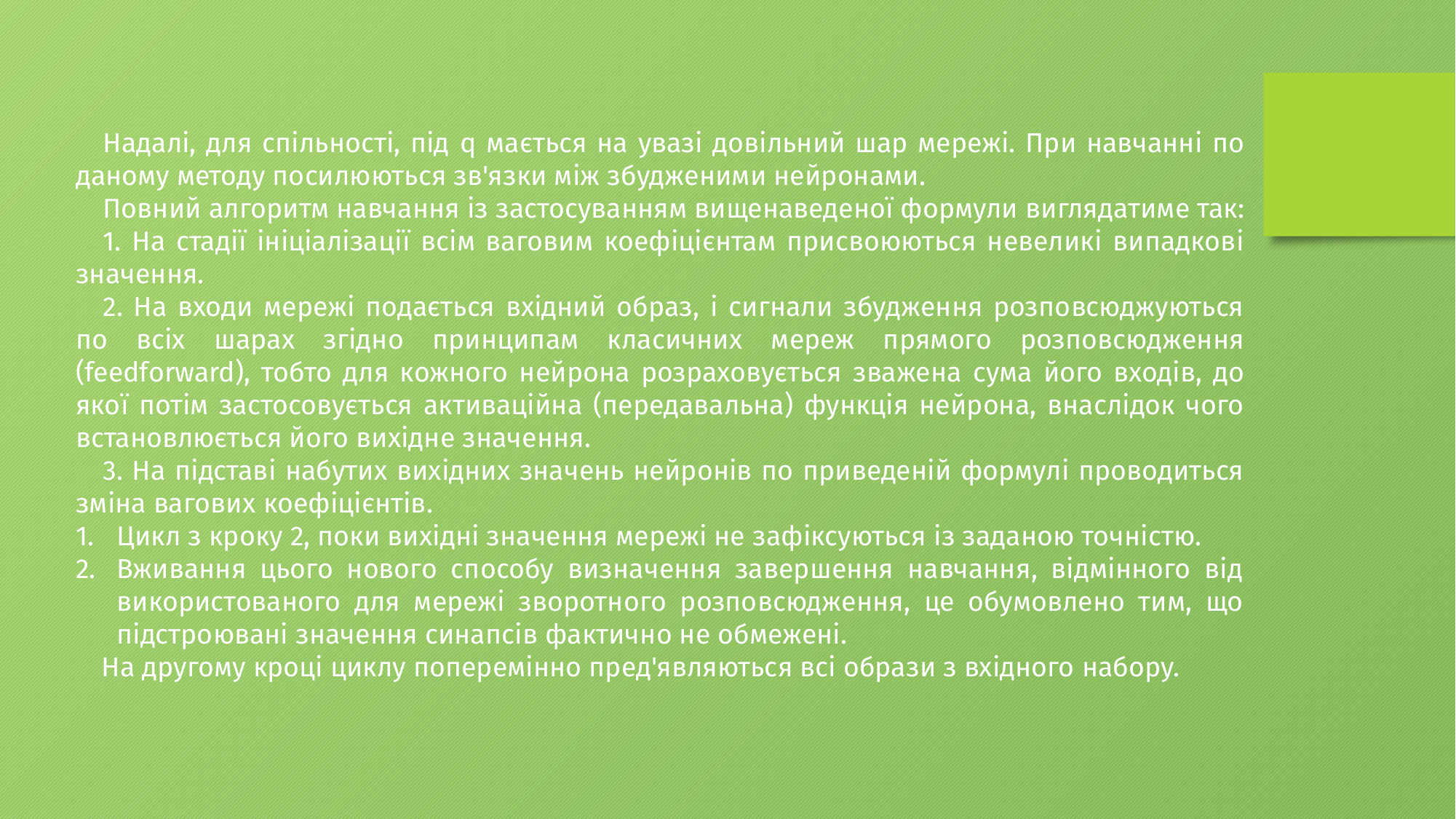

Надалі, для спільності, під q мається на увазі довільний шар мережі. При навчанні по даному методу посилюються зв'язки між збудженими нейронами.
Повний алгоритм навчання із застосуванням вищенаведеної формули виглядатиме так:
1. На стадії ініціалізації всім ваговим коефіцієнтам присвоюються невеликі випадкові значення.
2. На входи мережі подається вхідний образ, і сигнали збудження розповсюджуються по всіх шарах згідно принципам класичних мереж прямого розповсюдження (feedforward), тобто для кожного нейрона розраховується зважена сума його входів, до якої потім застосовується активаційна (передавальна) функція нейрона, внаслідок чого встановлюється його вихідне значення.
3. На підставі набутих вихідних значень нейронів по приведеній формулі проводиться зміна вагових коефіцієнтів.
Цикл з кроку 2, поки вихідні значення мережі не зафіксуються із заданою точністю.
Вживання цього нового способу визначення завершення навчання, відмінного від використованого для мережі зворотного розповсюдження, це обумовлено тим, що підстроювані значення синапсів фактично не обмежені.
На другому кроці циклу поперемінно пред'являються всі образи з вхідного набору.